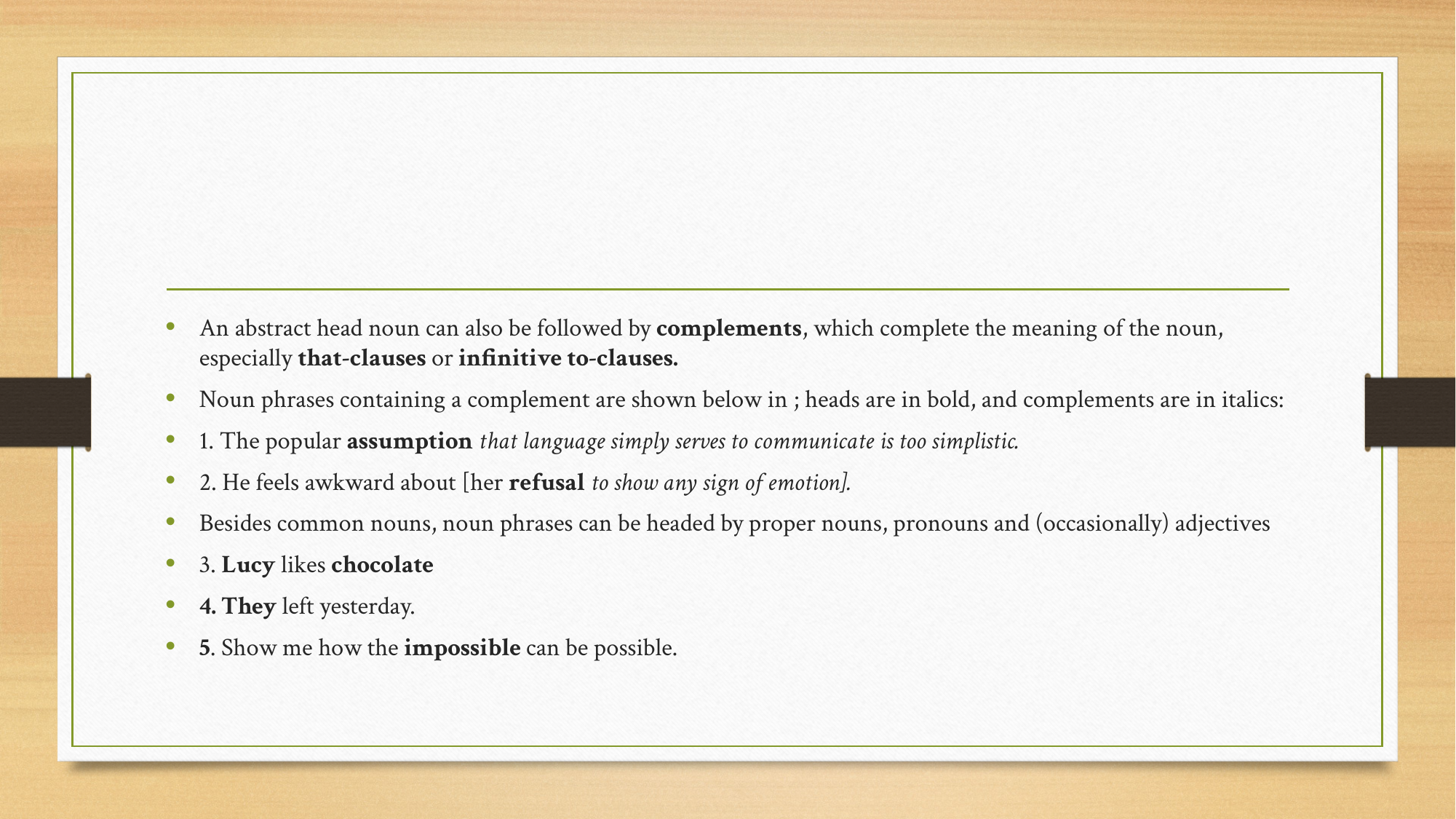

#
An abstract head noun can also be followed by complements, which complete the meaning of the noun, especially that-clauses or infinitive to-clauses.
Noun phrases containing a complement are shown below in ; heads are in bold, and complements are in italics:
1. The popular assumption that language simply serves to communicate is too simplistic.
2. He feels awkward about [her refusal to show any sign of emotion].
Besides common nouns, noun phrases can be headed by proper nouns, pronouns and (occasionally) adjectives
3. Lucy likes chocolate
4. They left yesterday.
5. Show me how the impossible can be possible.